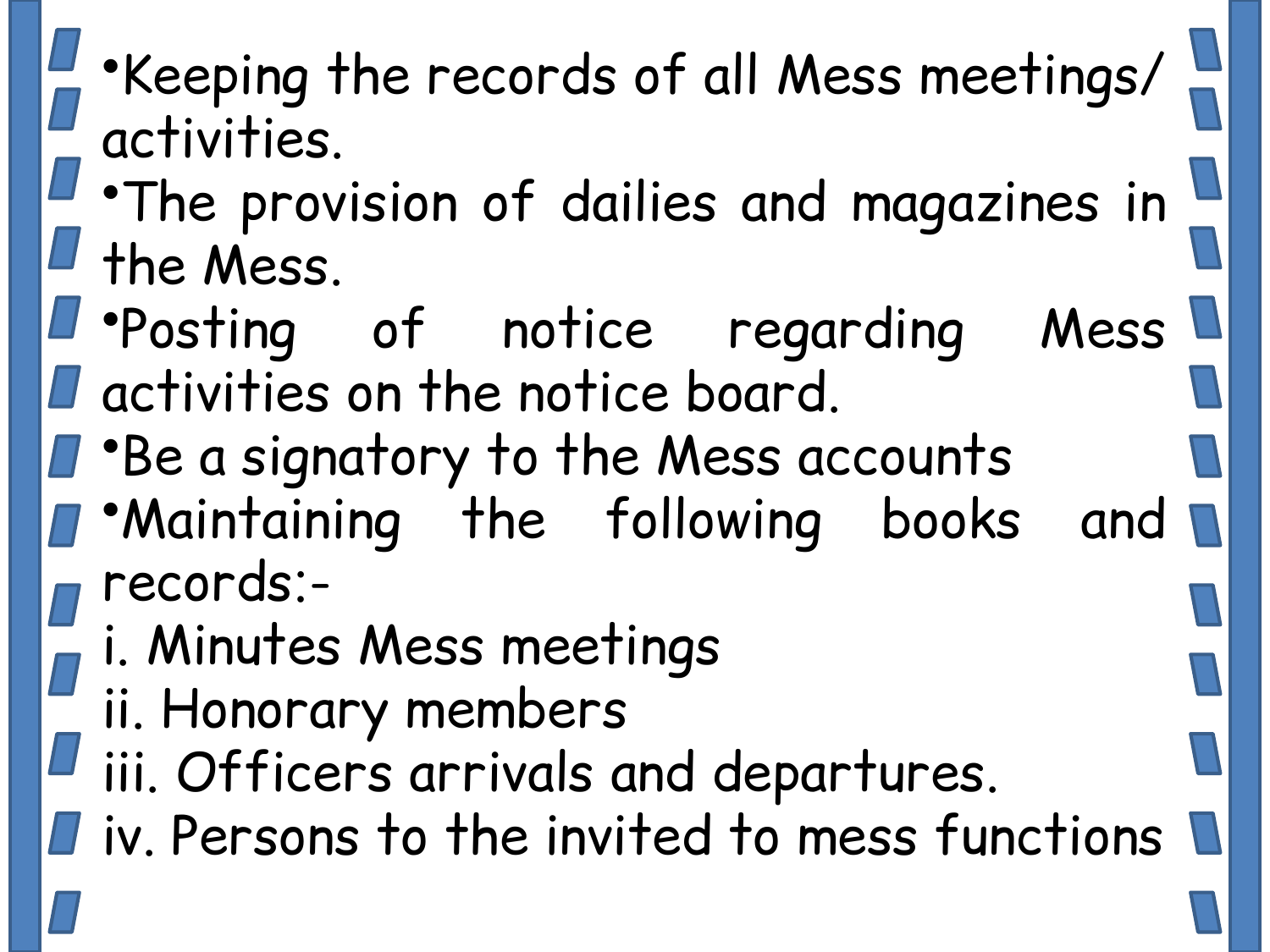

Keeping the records of all Mess meetings/ activities.
The provision of dailies and magazines in the Mess.
Posting of notice regarding Mess activities on the notice board.
Be a signatory to the Mess accounts
Maintaining the following books and records:-
i. Minutes Mess meetings
ii. Honorary members
iii. Officers arrivals and departures.
iv. Persons to the invited to mess functions